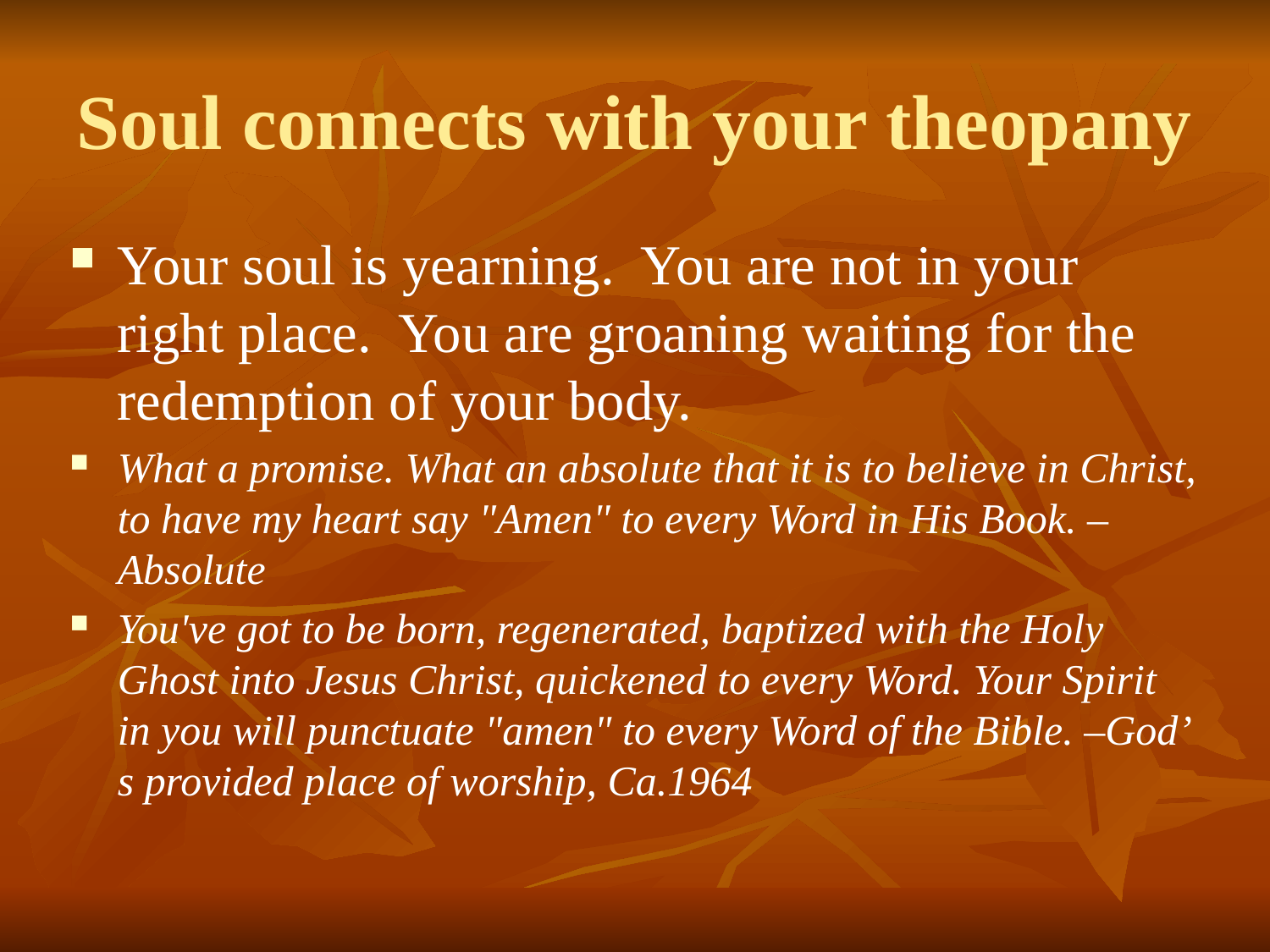

Soul connects with your theopany
Your soul is yearning.  You are not in your right place.  You are groaning waiting for the redemption of your body.
What a promise. What an absolute that it is to believe in Christ, to have my heart say "Amen" to every Word in His Book. –Absolute
You've got to be born, regenerated, baptized with the Holy Ghost into Jesus Christ, quickened to every Word. Your Spirit in you will punctuate "amen" to every Word of the Bible. –God’ s provided place of worship, Ca.1964